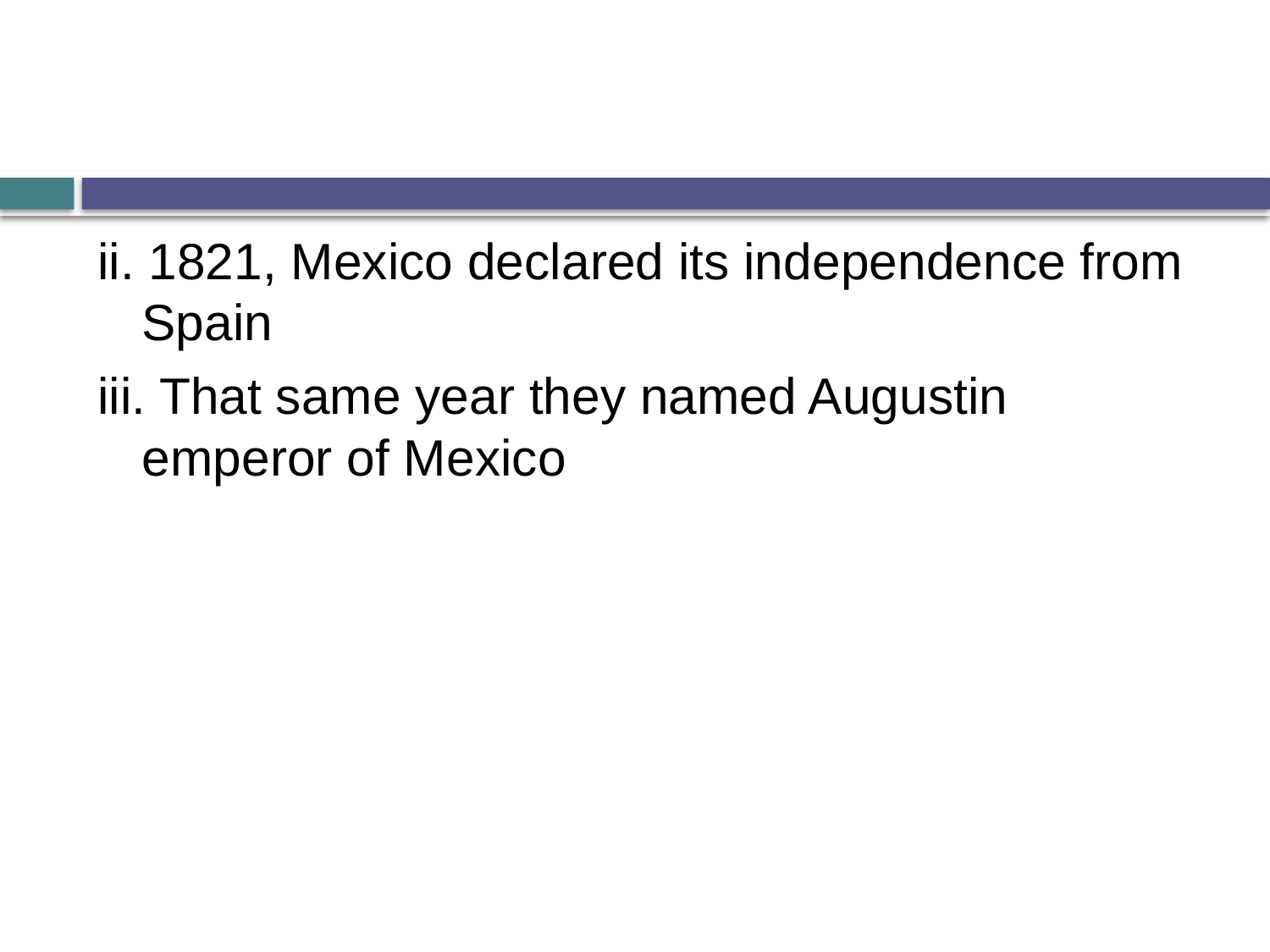

#
ii. 1821, Mexico declared its independence from Spain
iii. That same year they named Augustin emperor of Mexico